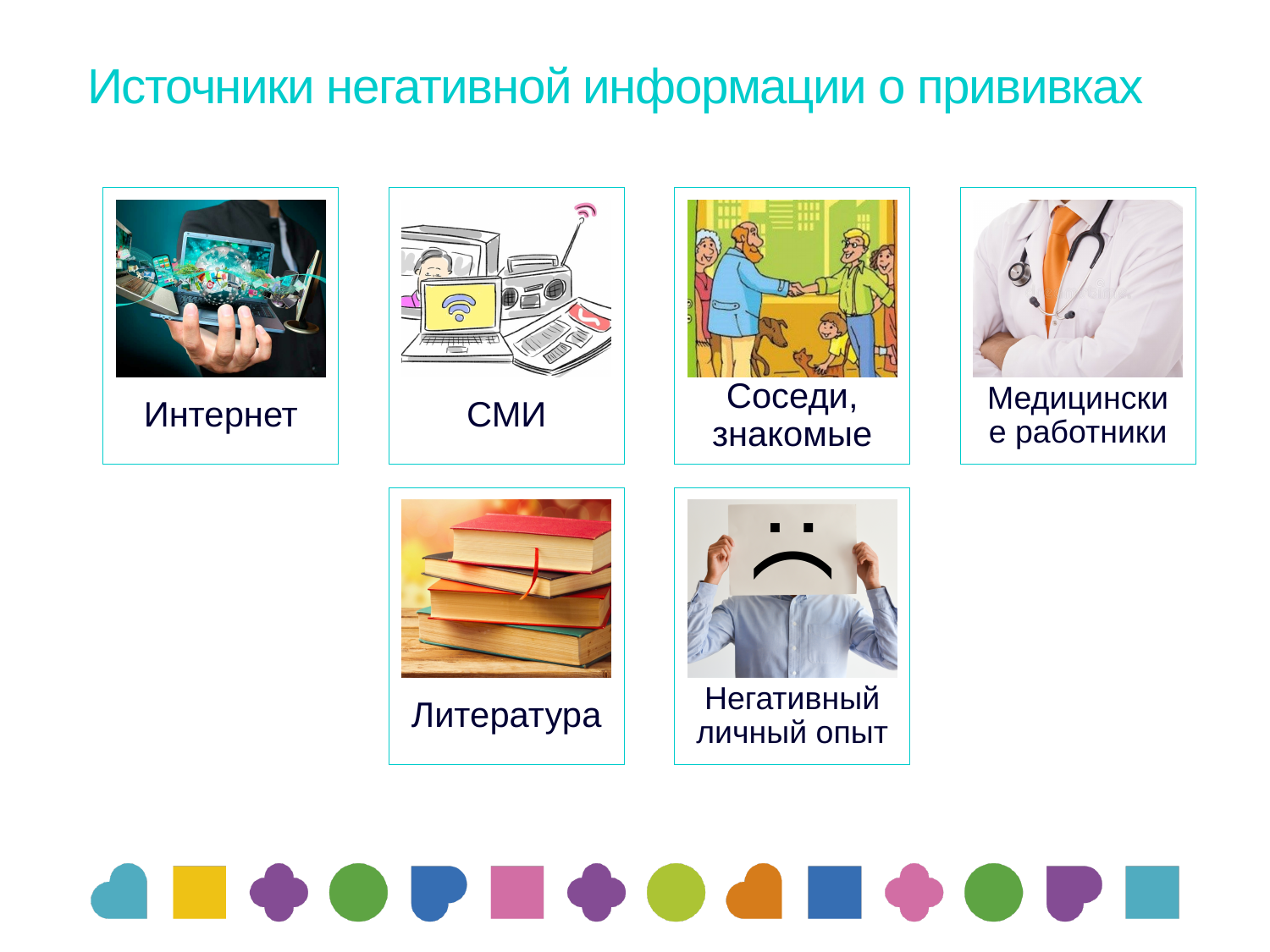

# Источники негативной информации о прививках
14
Интернет
СМИ
Соседи, знакомые
Медицинские работники
Литература
Негативный личный опыт